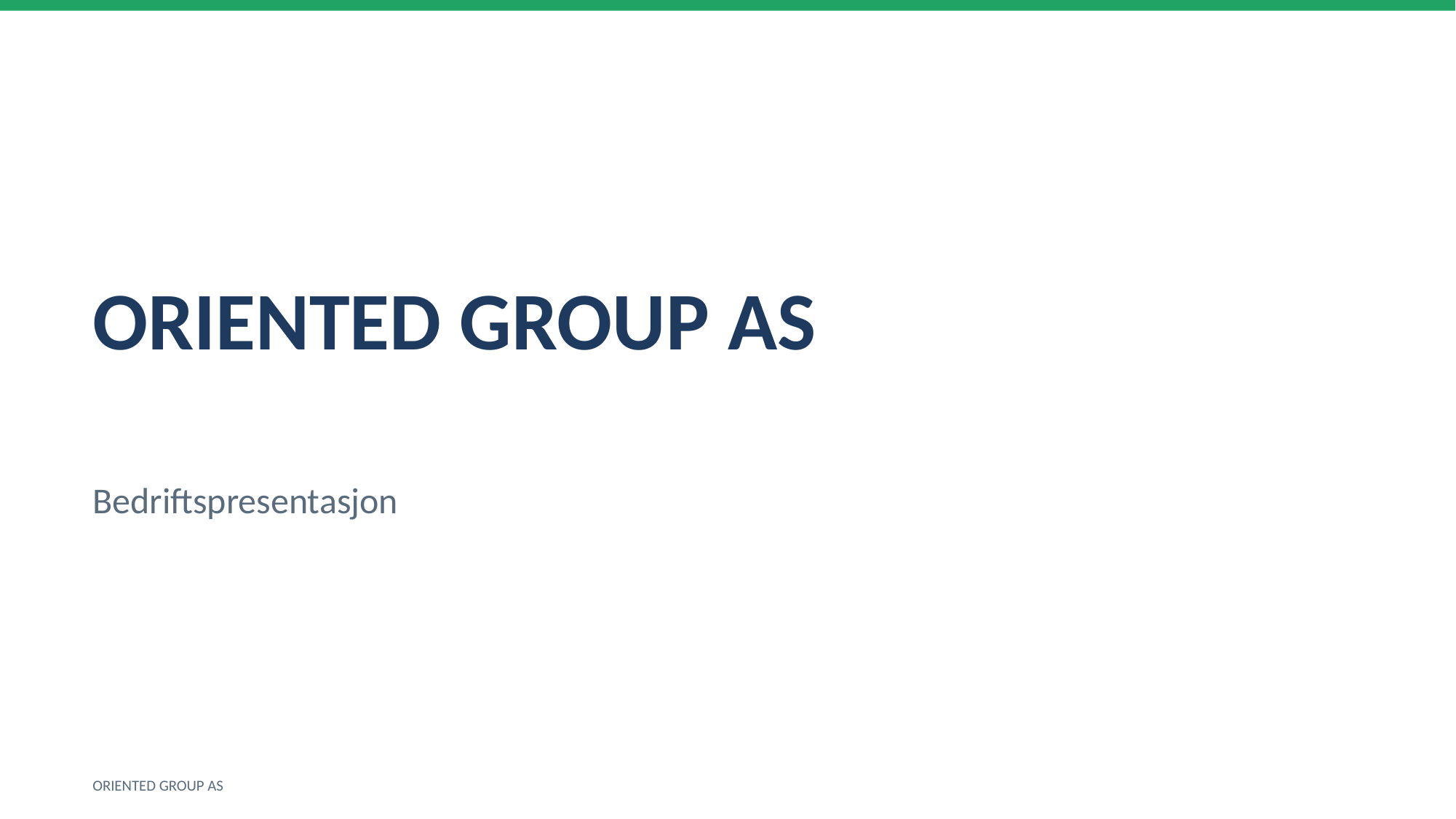

ORIENTED GROUP AS
Bedriftspresentasjon
ORIENTED GROUP AS